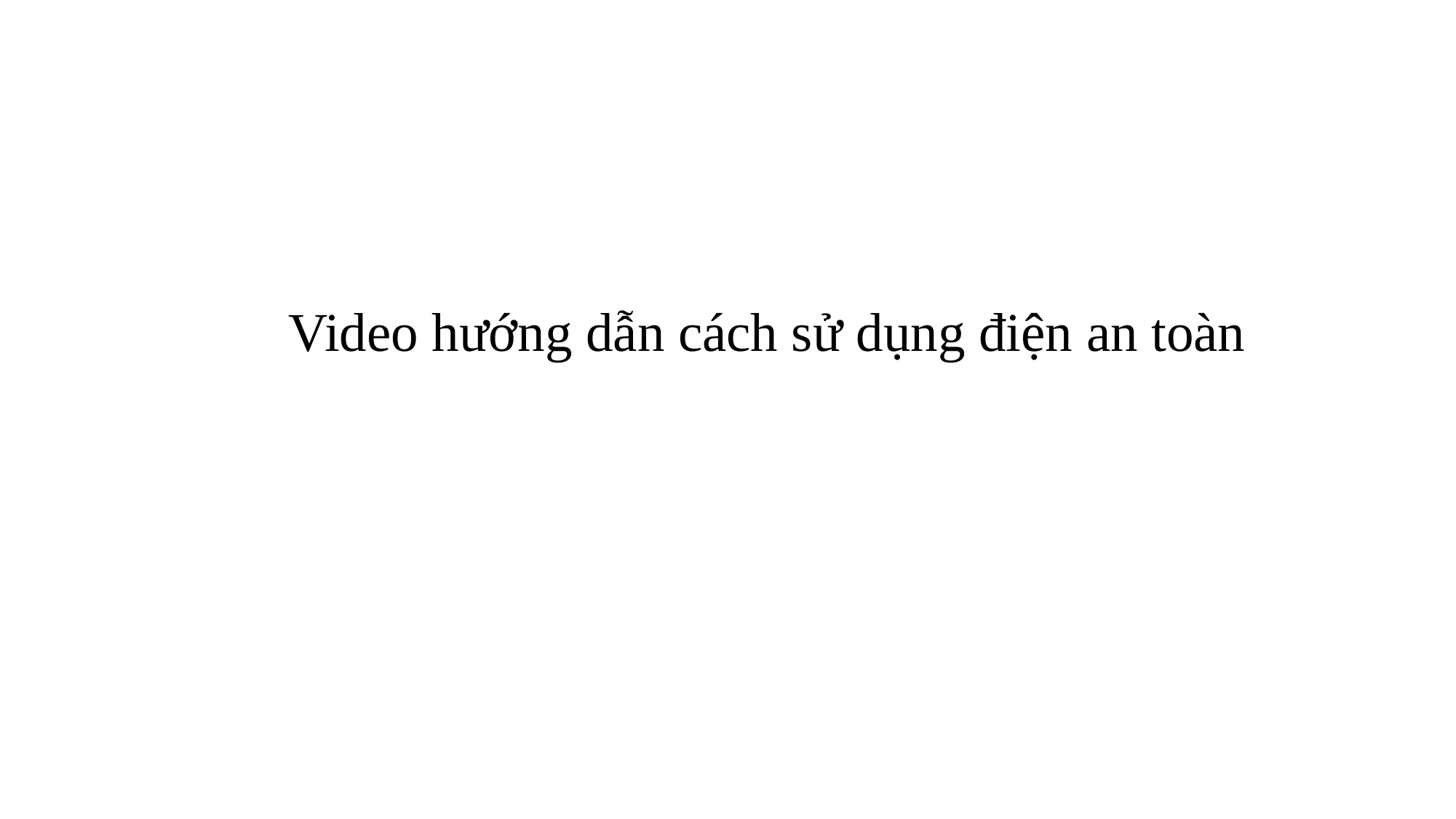

Video hướng dẫn cách sử dụng điện an toàn